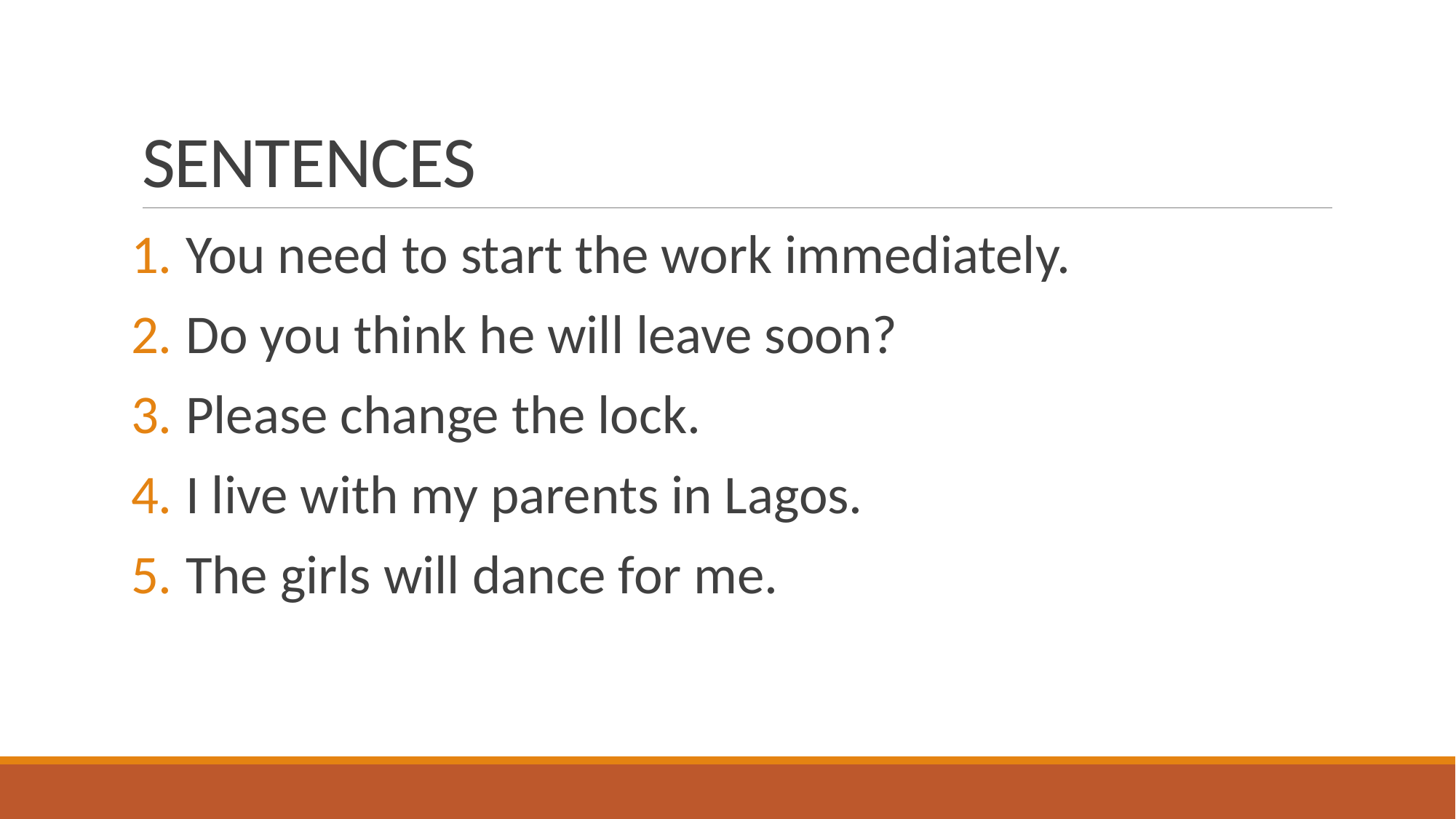

# SENTENCES
You need to start the work immediately.
Do you think he will leave soon?
Please change the lock.
I live with my parents in Lagos.
The girls will dance for me.